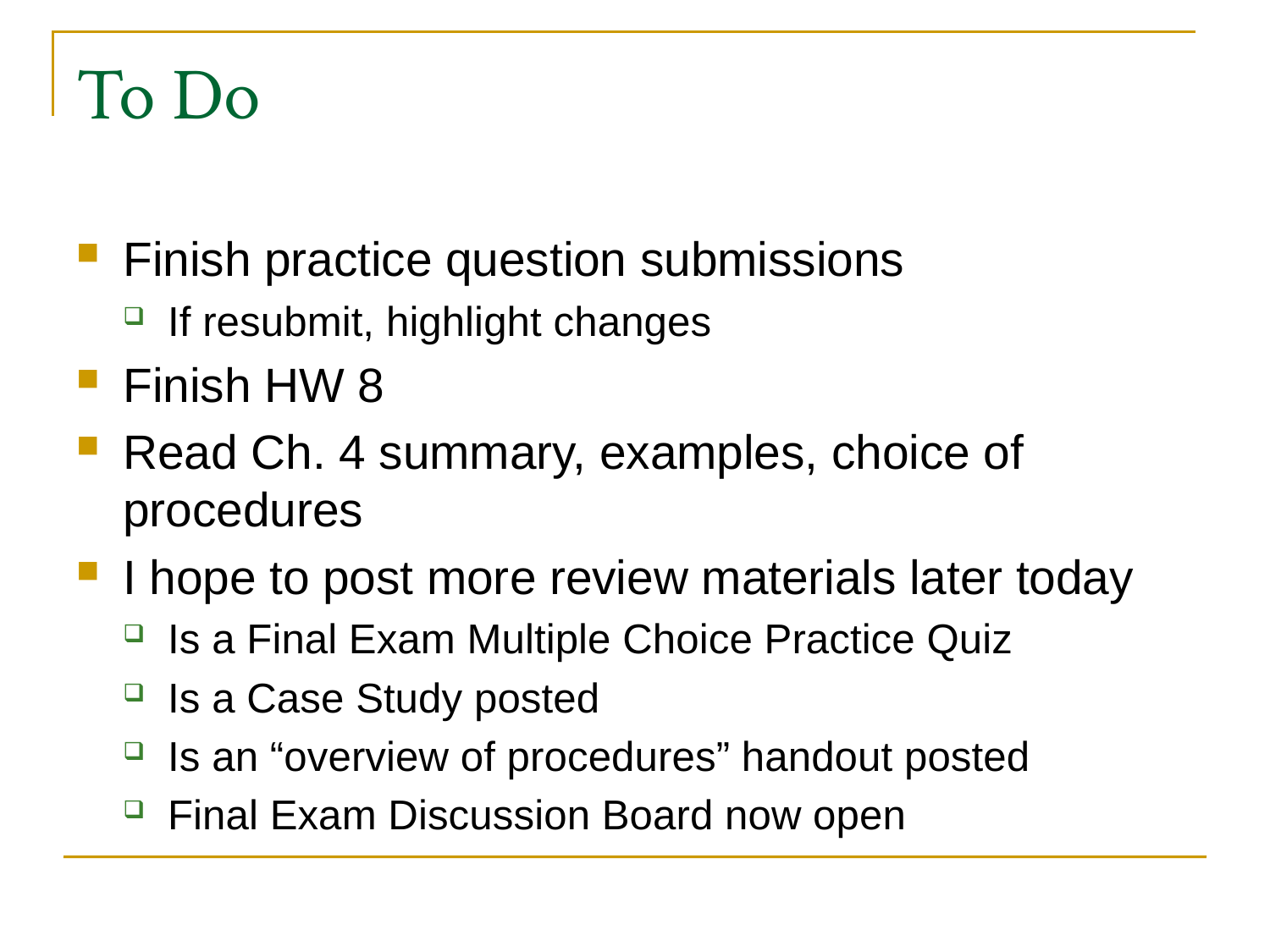

# To Do
Finish practice question submissions
If resubmit, highlight changes
Finish HW 8
Read Ch. 4 summary, examples, choice of procedures
I hope to post more review materials later today
Is a Final Exam Multiple Choice Practice Quiz
Is a Case Study posted
Is an “overview of procedures” handout posted
Final Exam Discussion Board now open